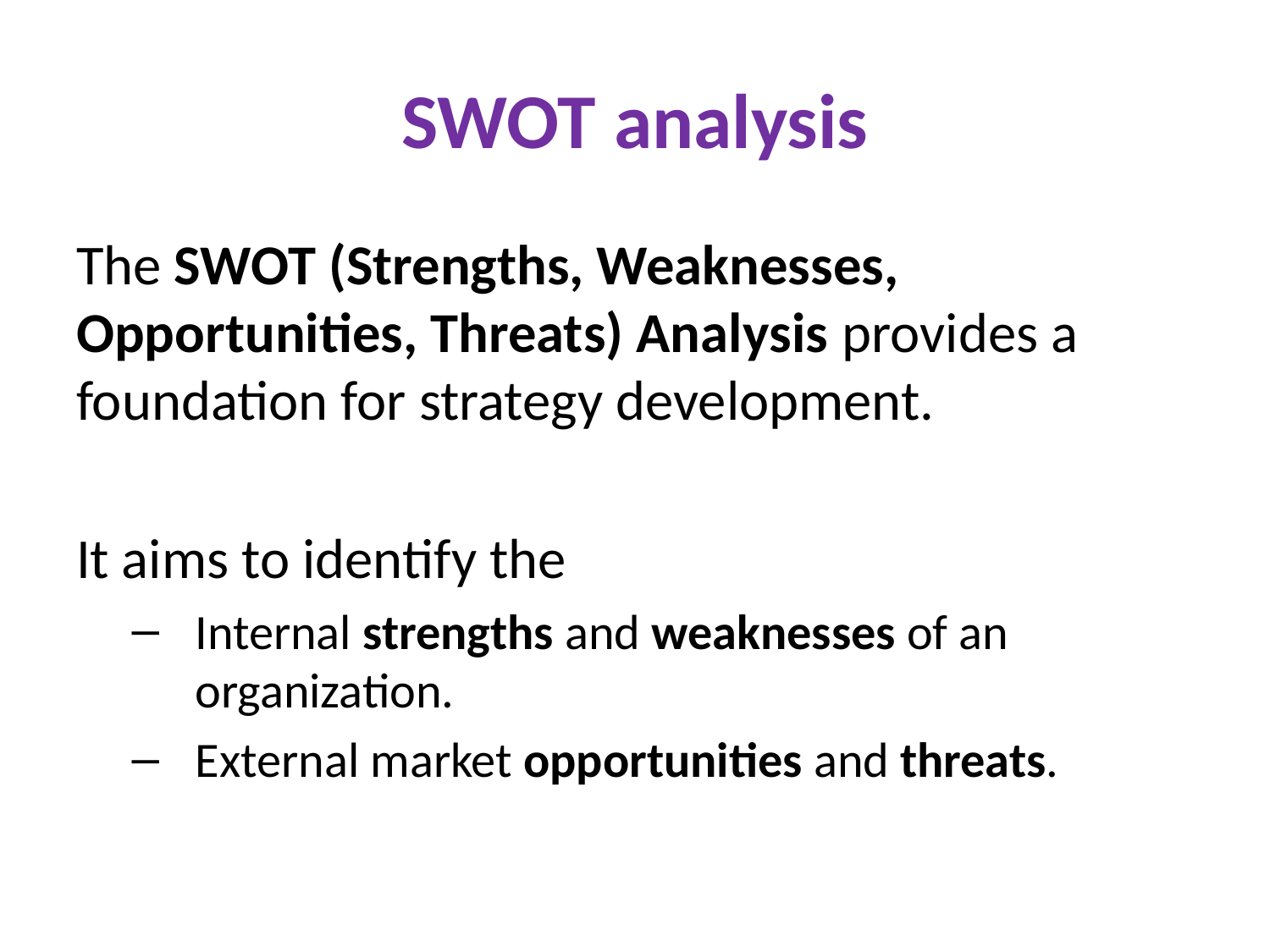

# SWOT analysis
The SWOT (Strengths, Weaknesses, Opportunities, Threats) Analysis provides a foundation for strategy development.

It aims to identify the
Internal strengths and weaknesses of an organization.
External market opportunities and threats.